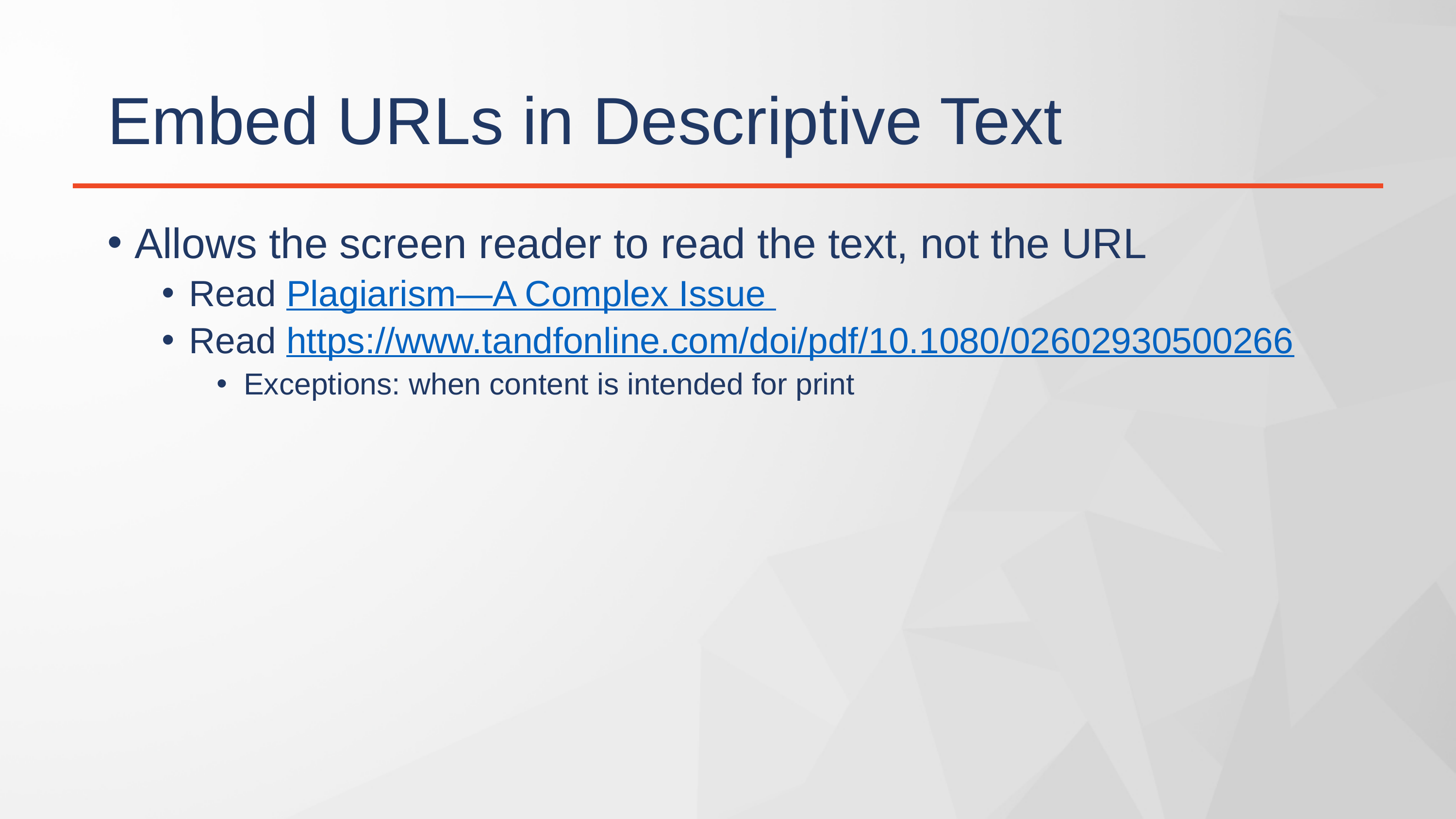

# Embed URLs in Descriptive Text
Allows the screen reader to read the text, not the URL
Read Plagiarism—A Complex Issue
Read https://www.tandfonline.com/doi/pdf/10.1080/02602930500266
Exceptions: when content is intended for print